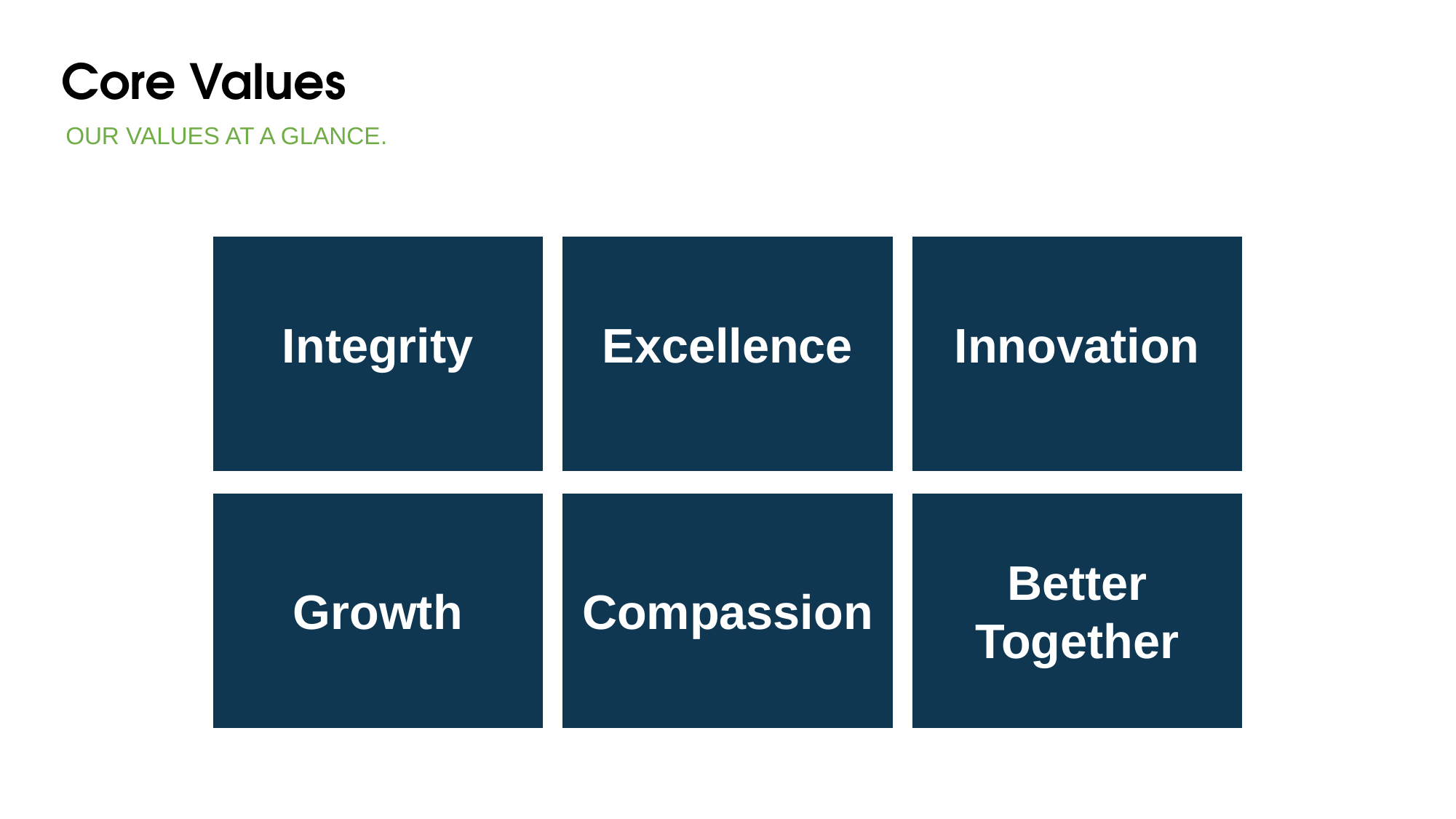

Core Values
OUR VALUES AT A GLANCE.

Innovation

Excellence

Integrity

Better Together

Compassion

Growth